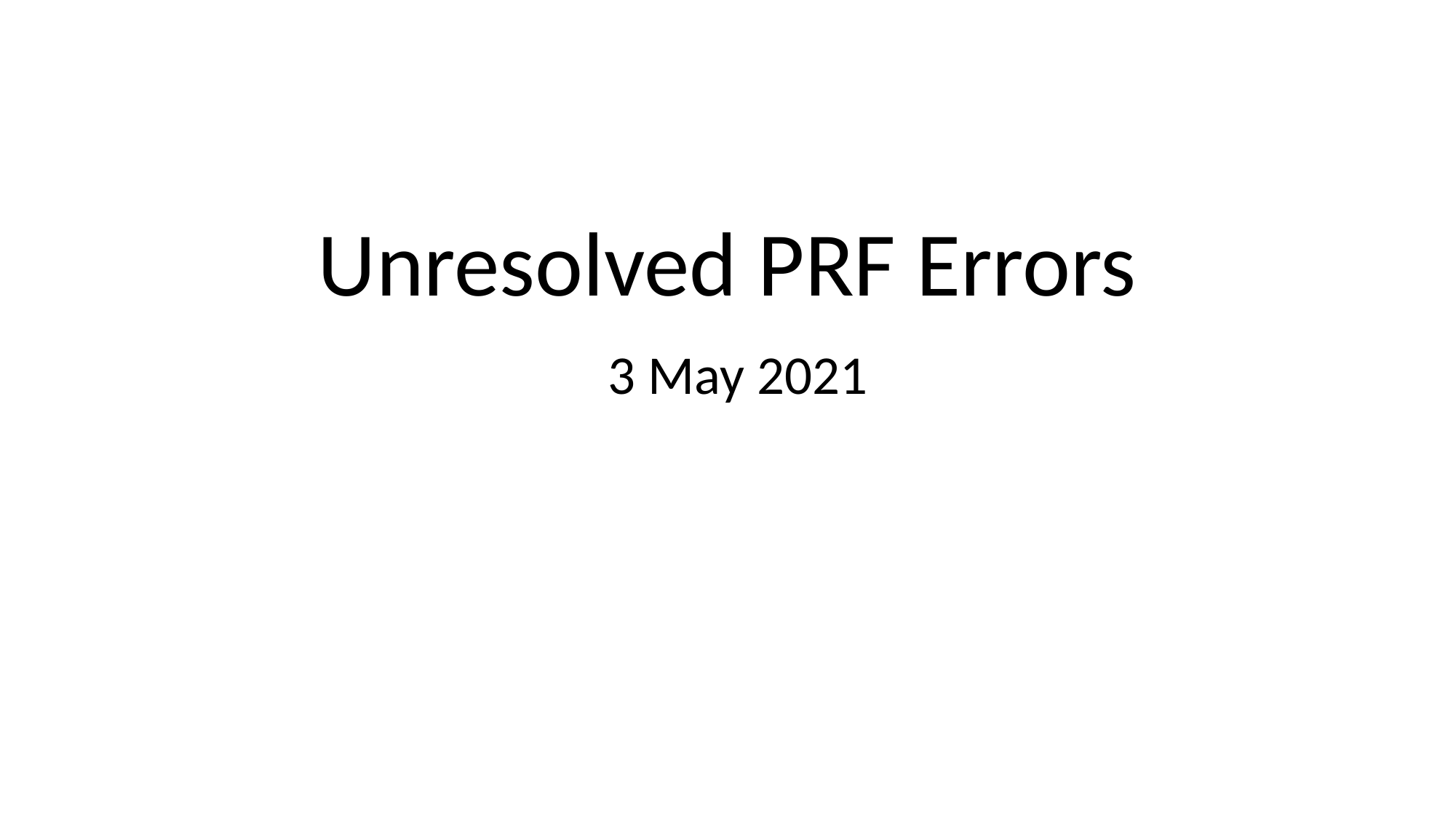

# Unresolved PRF Errors 3 May 2021